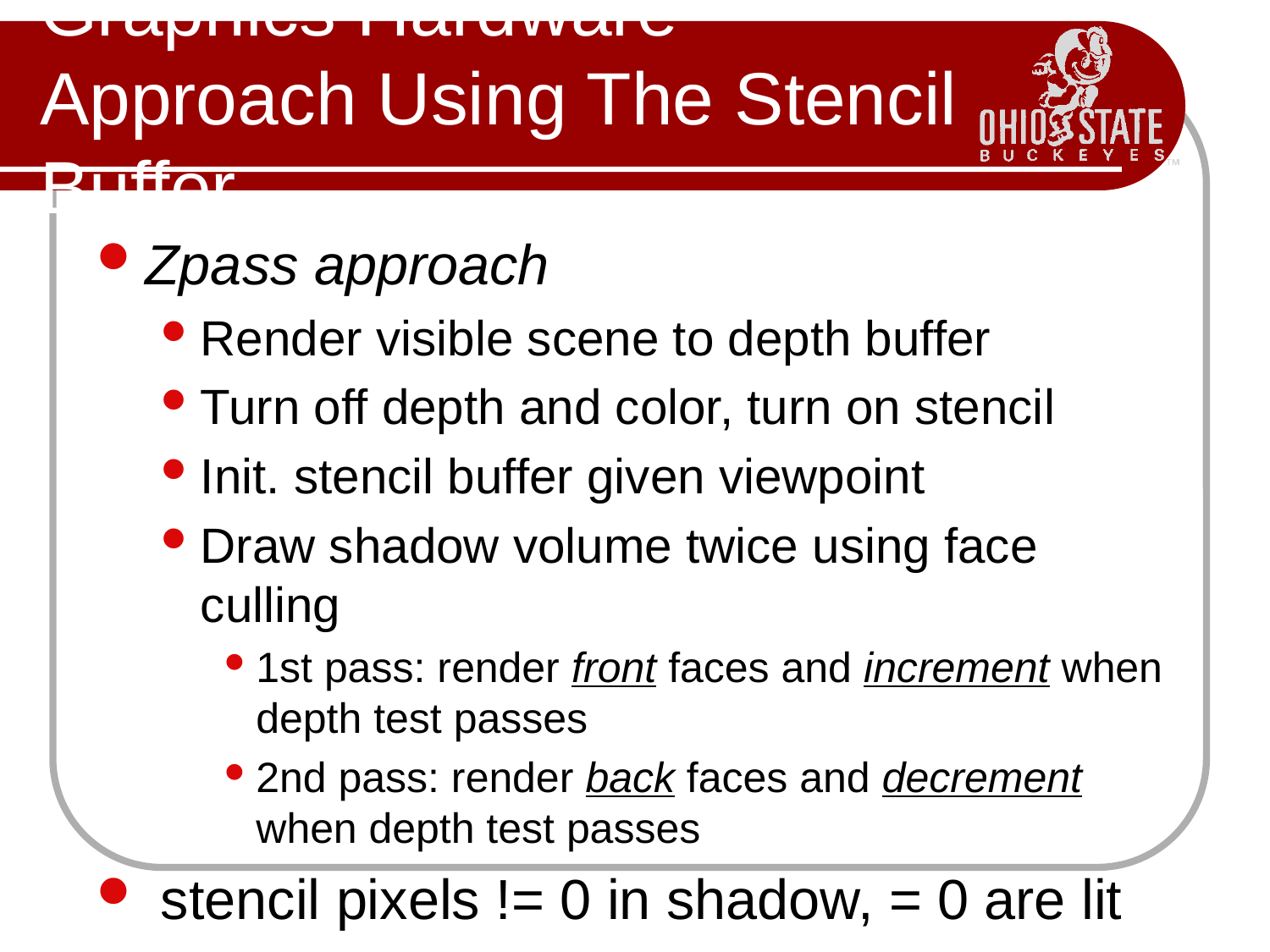

# Graphics Hardware Approach Using The Stencil Buffer
Zpass approach
Render visible scene to depth buffer
Turn off depth and color, turn on stencil
Init. stencil buffer given viewpoint
Draw shadow volume twice using face culling
1st pass: render front faces and increment when depth test passes
2nd pass: render back faces and decrement when depth test passes
 stencil pixels != 0 in shadow, = 0 are lit